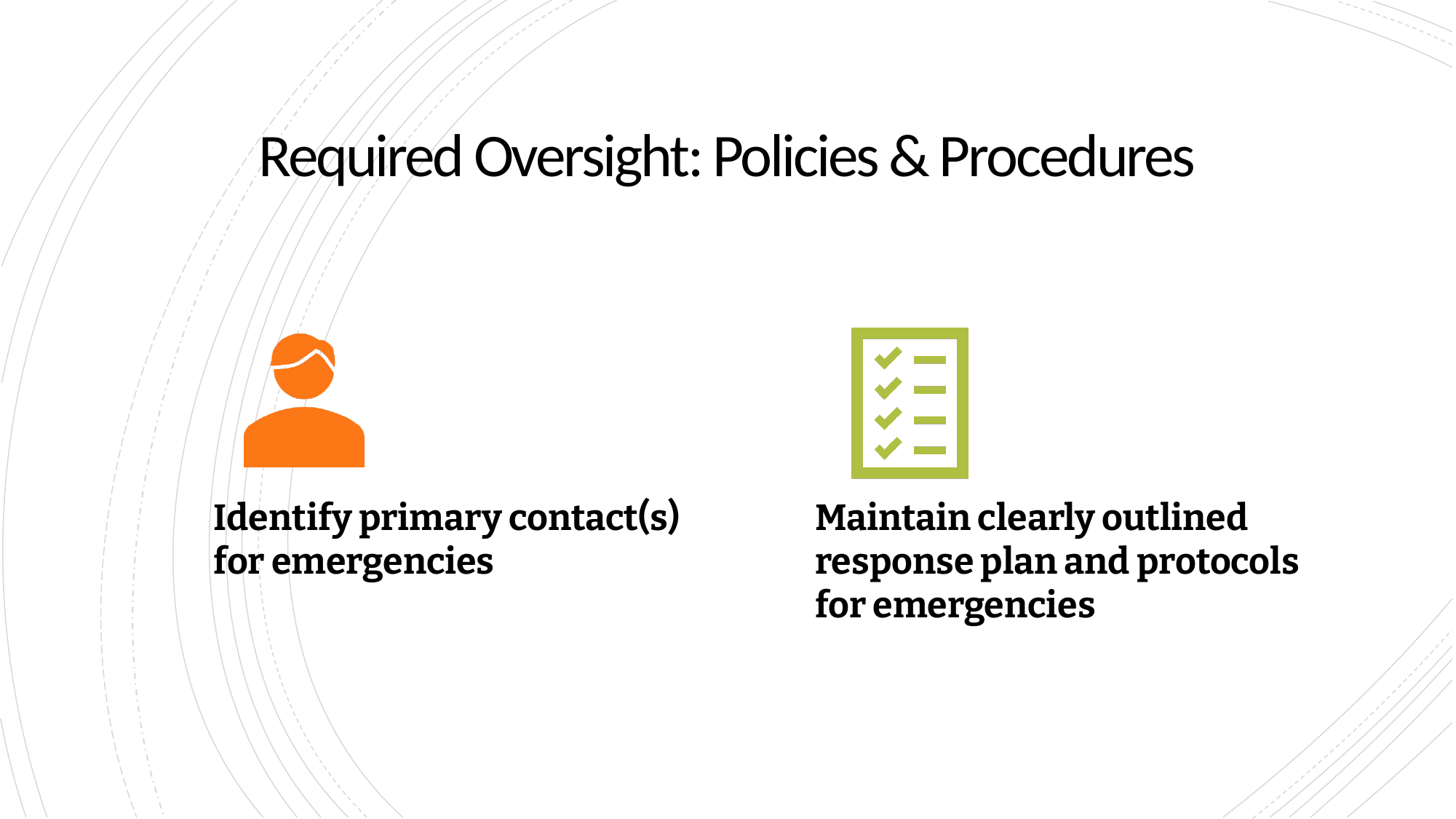

# Required Oversight: Policies & Procedures
Identify primary contact(s) for emergencies
Maintain clearly outlined response plan and protocols for emergencies